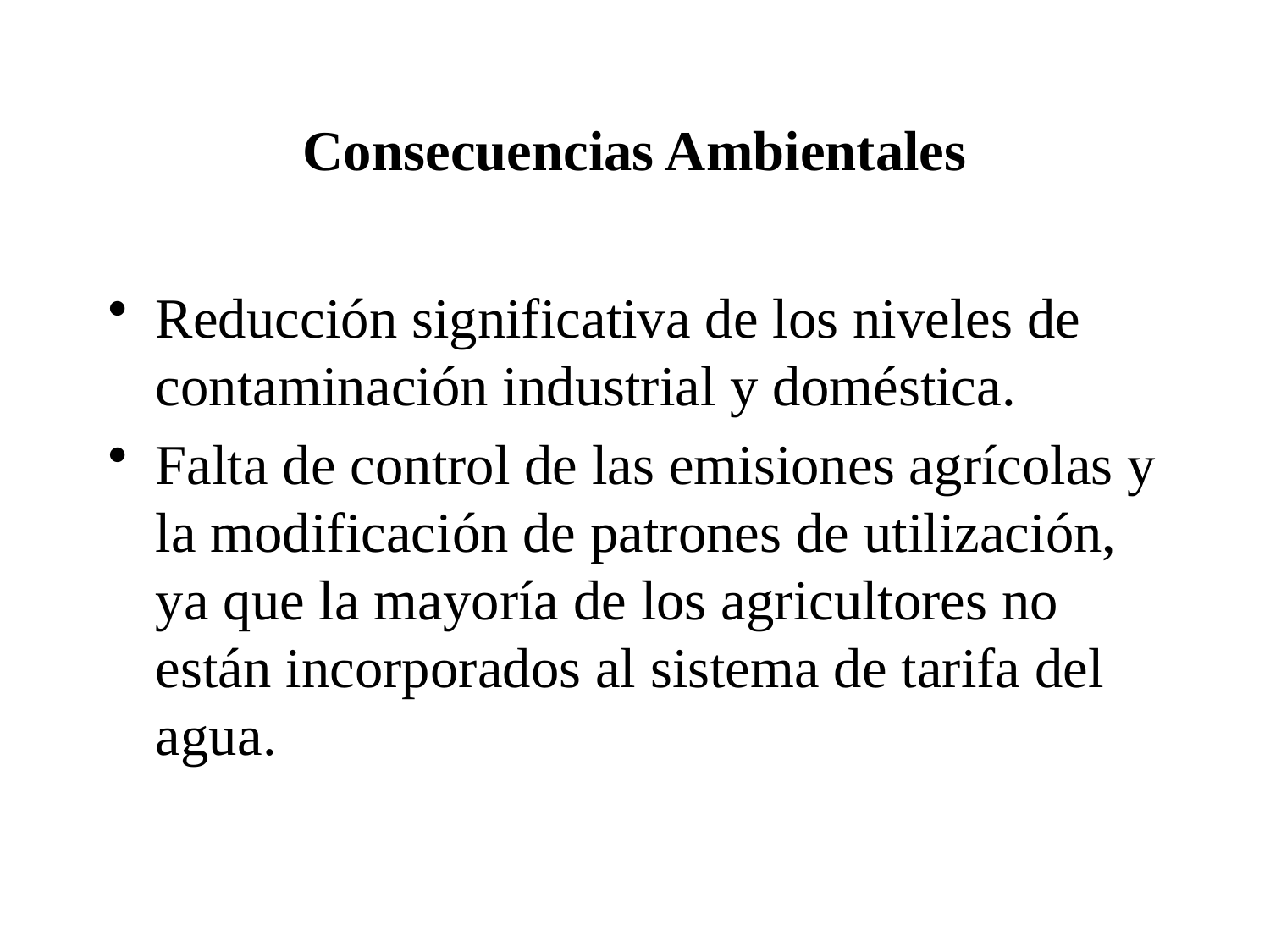

# Consecuencias Ambientales
Reducción significativa de los niveles de contaminación industrial y doméstica.
Falta de control de las emisiones agrícolas y la modificación de patrones de utilización, ya que la mayoría de los agricultores no están incorporados al sistema de tarifa del agua.